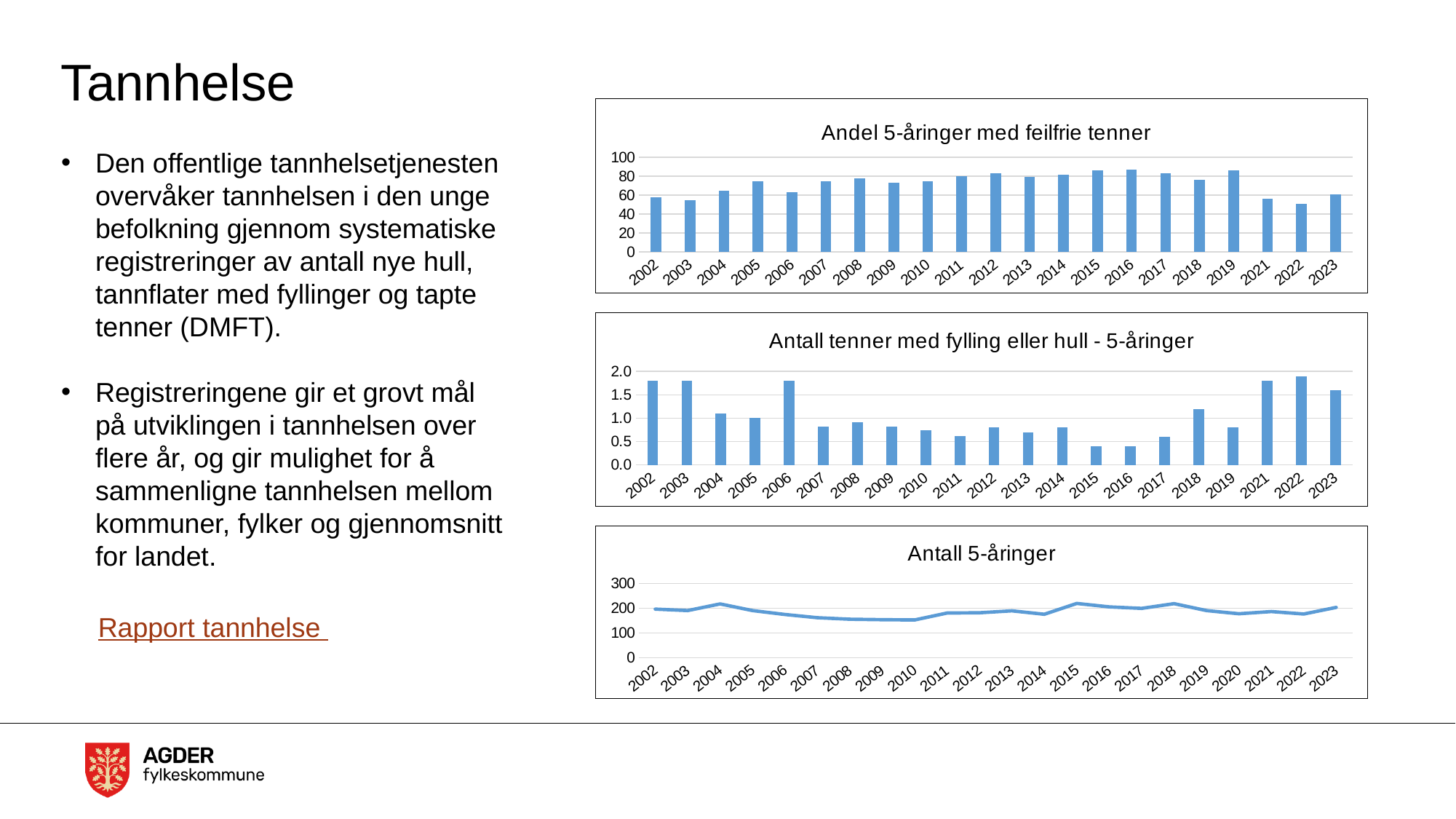

# Tannhelse

### Chart: Andel 5-åringer med feilfrie tenner

| Category | Andel 5-åringer med feilfrie tenner |
|---|---|
| 2002 | 58.0 |
| 2003 | 55.0 |
| 2004 | 65.0 |
| 2005 | 75.0 |
| 2006 | 63.0 |
| 2007 | 75.0 |
| 2008 | 78.0 |
| 2009 | 73.0 |
| 2010 | 75.0 |
| 2011 | 80.0 |
| 2012 | 83.0 |
| 2013 | 79.0 |
| 2014 | 82.0 |
| 2015 | 86.0 |
| 2016 | 87.0 |
| 2017 | 83.0 |
| 2018 | 76.0 |
| 2019 | 86.2 |
| 2021 | 56.0 |
| 2022 | 51.0 |
| 2023 | 61.0 |
Den offentlige tannhelsetjenesten overvåker tannhelsen i den unge befolkning gjennom systematiske registreringer av antall nye hull, tannflater med fyllinger og tapte tenner (DMFT).

Registreringene gir et grovt mål på utviklingen i tannhelsen over flere år, og gir mulighet for å sammenligne tannhelsen mellom kommuner, fylker og gjennomsnitt for landet.

### Chart: Antall tenner med fylling eller hull - 5-åringer

| Category | Tenner med fylling eller hull - 5 åringer |
|---|---|
| 2002 | 1.8 |
| 2003 | 1.8 |
| 2004 | 1.1 |
| 2005 | 1.0 |
| 2006 | 1.8 |
| 2007 | 0.8125 |
| 2008 | 0.918918918918919 |
| 2009 | 0.8170731707317073 |
| 2010 | 0.746268656716418 |
| 2011 | 0.6122448979591837 |
| 2012 | 0.8 |
| 2013 | 0.7 |
| 2014 | 0.8 |
| 2015 | 0.4 |
| 2016 | 0.4 |
| 2017 | 0.6 |
| 2018 | 1.2 |
| 2019 | 0.8 |
| 2021 | 1.8 |
| 2022 | 1.9 |
| 2023 | 1.6 |

### Chart: Antall 5-åringer

| Category | Totalt |
|---|---|
| 2002 | 197.0 |
| 2003 | 191.0 |
| 2004 | 218.0 |
| 2005 | 191.0 |
| 2006 | 175.0 |
| 2007 | 162.0 |
| 2008 | 156.0 |
| 2009 | 154.0 |
| 2010 | 153.0 |
| 2011 | 181.0 |
| 2012 | 182.0 |
| 2013 | 190.0 |
| 2014 | 176.0 |
| 2015 | 220.0 |
| 2016 | 206.0 |
| 2017 | 200.0 |
| 2018 | 219.0 |
| 2019 | 191.0 |
| 2020 | 178.0 |
| 2021 | 187.0 |
| 2022 | 177.0 |
| 2023 | 204.0 |
Rapport tannhelse